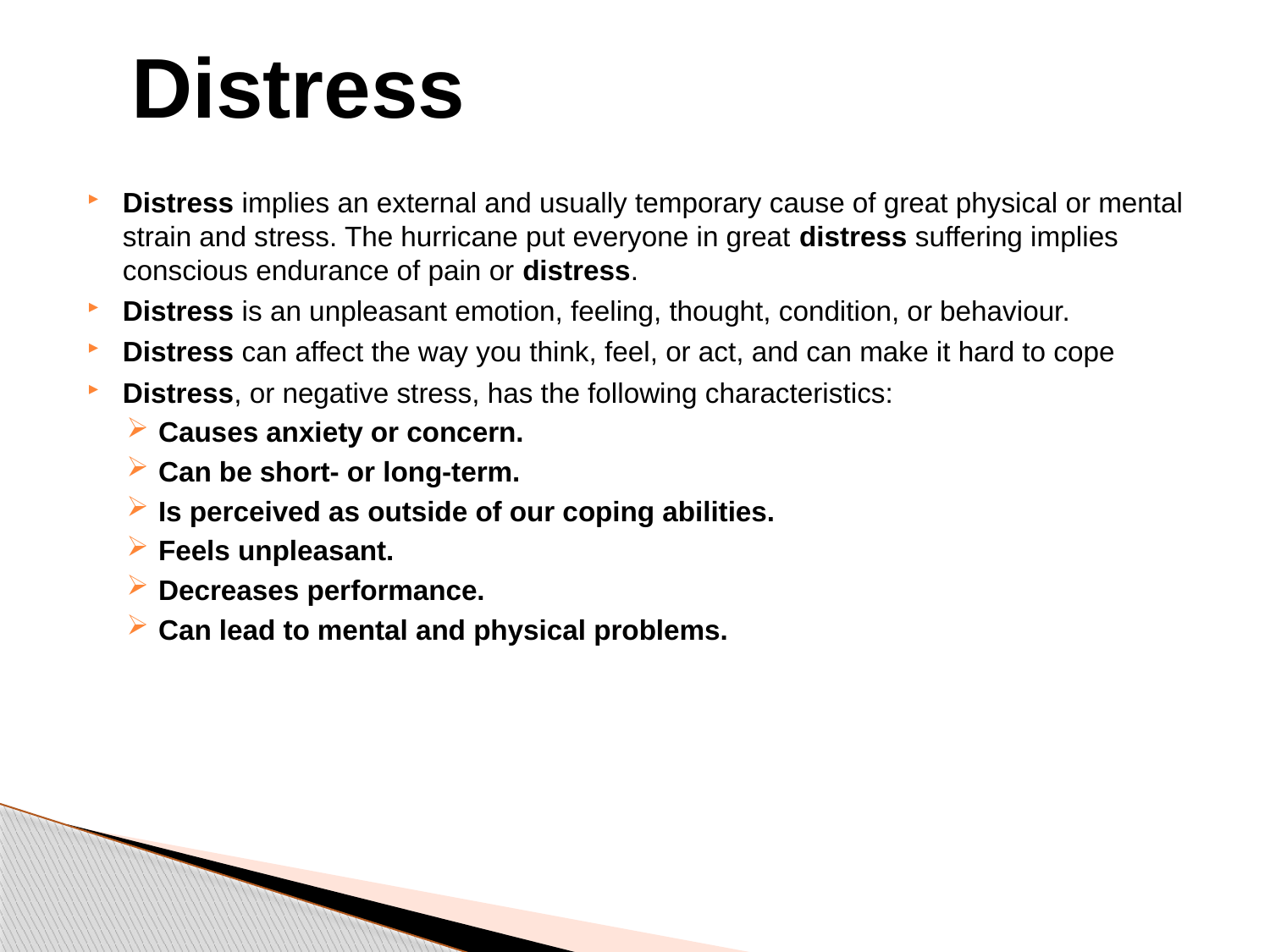

# Distress
Distress implies an external and usually temporary cause of great physical or mental strain and stress. The hurricane put everyone in great distress suffering implies conscious endurance of pain or distress.
Distress is an unpleasant emotion, feeling, thought, condition, or behaviour.
Distress can affect the way you think, feel, or act, and can make it hard to cope
Distress, or negative stress, has the following characteristics:
Causes anxiety or concern.
Can be short- or long-term.
Is perceived as outside of our coping abilities.
Feels unpleasant.
Decreases performance.
Can lead to mental and physical problems.